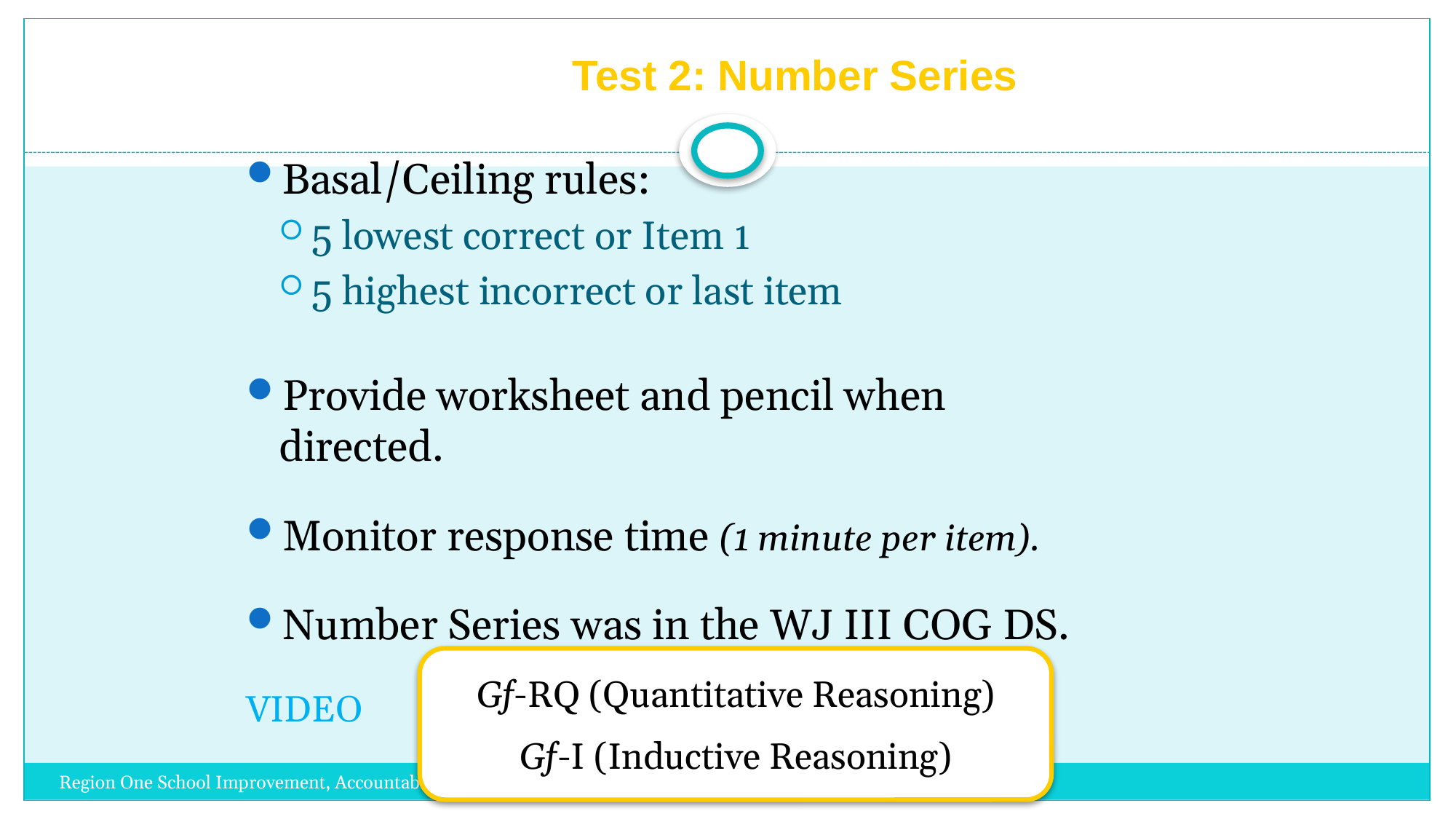

# Test 2: Number Series

Basal/Ceiling rules:
5 lowest correct or Item 1
5 highest incorrect or last item

Provide worksheet and pencil when directed.

Monitor response time (1 minute per item).

Number Series was in the WJ III COG DS.
Gf-RQ (Quantitative Reasoning)
Gf-I (Inductive Reasoning)
VIDEO

Region One School Improvement, Accountability and Compliance